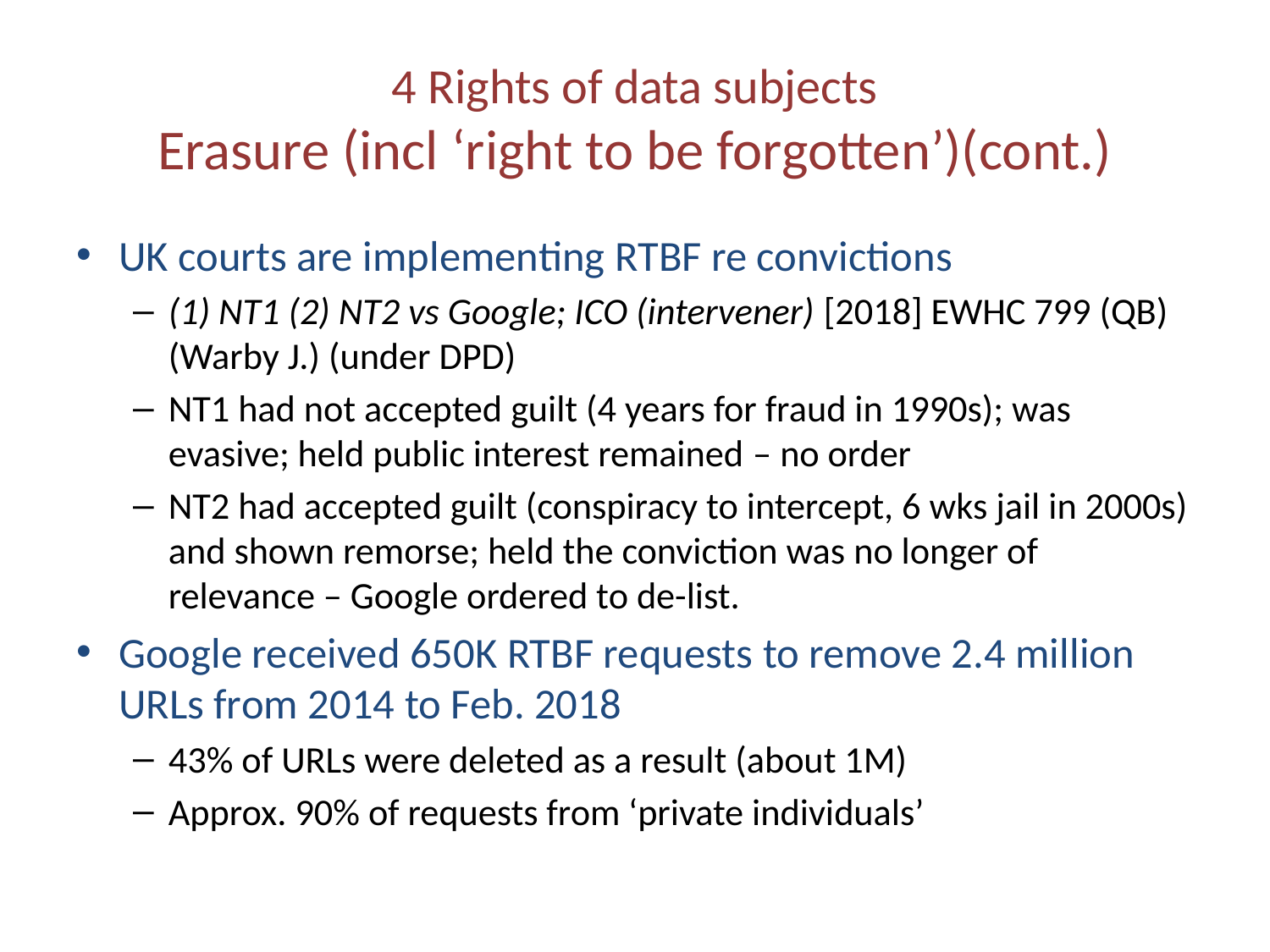

# 4 Rights of data subjects Erasure (incl ‘right to be forgotten’)(cont.)
UK courts are implementing RTBF re convictions
(1) NT1 (2) NT2 vs Google; ICO (intervener) [2018] EWHC 799 (QB) (Warby J.) (under DPD)
NT1 had not accepted guilt (4 years for fraud in 1990s); was evasive; held public interest remained – no order
NT2 had accepted guilt (conspiracy to intercept, 6 wks jail in 2000s) and shown remorse; held the conviction was no longer of relevance – Google ordered to de-list.
Google received 650K RTBF requests to remove 2.4 million URLs from 2014 to Feb. 2018
43% of URLs were deleted as a result (about 1M)
Approx. 90% of requests from ‘private individuals’